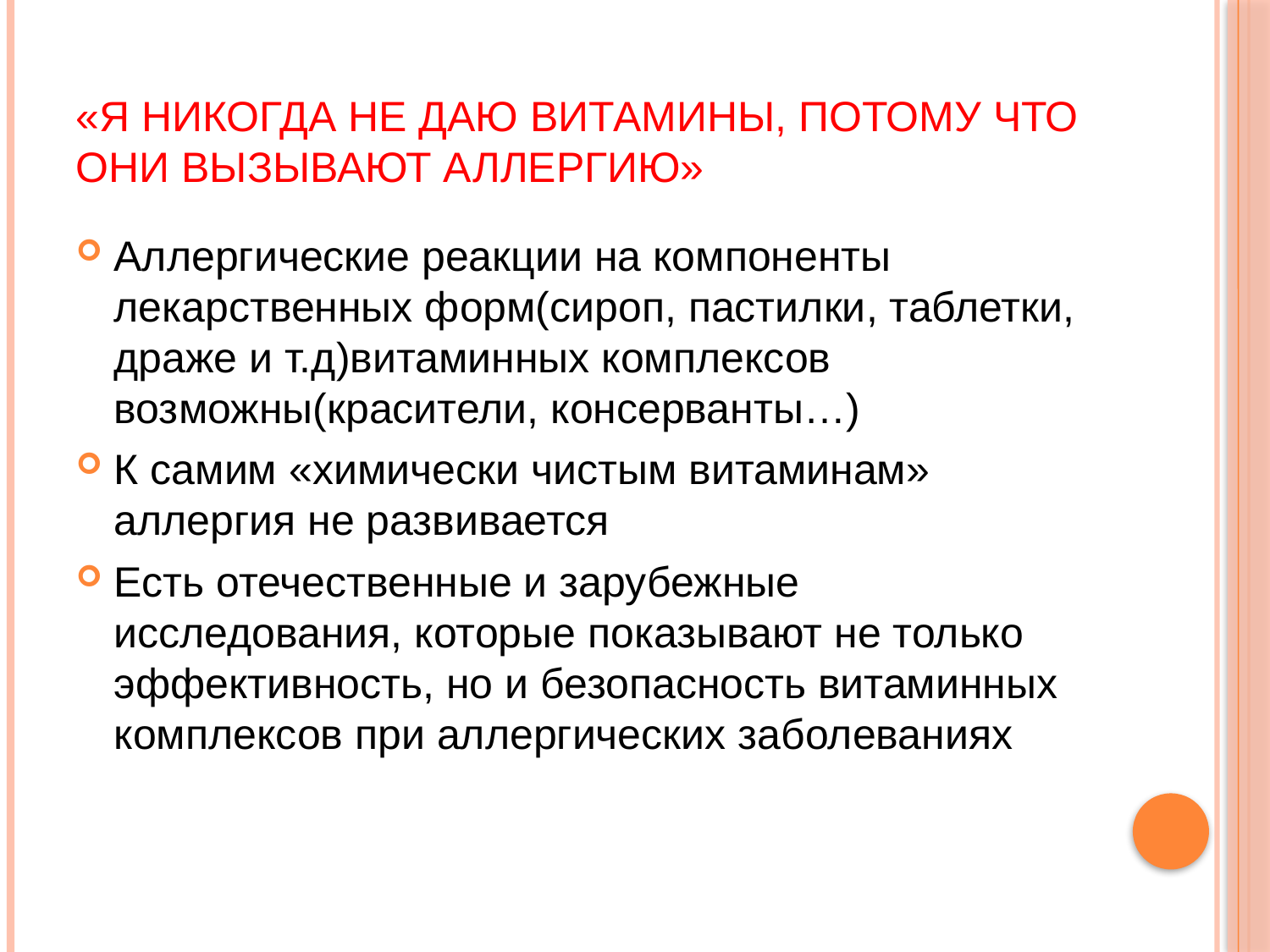

# «я никогда не даю витамины, потому что они вызывают аллергию»
Аллергические реакции на компоненты лекарственных форм(сироп, пастилки, таблетки, драже и т.д)витаминных комплексов возможны(красители, консерванты…)
К самим «химически чистым витаминам» аллергия не развивается
Есть отечественные и зарубежные исследования, которые показывают не только эффективность, но и безопасность витаминных комплексов при аллергических заболеваниях